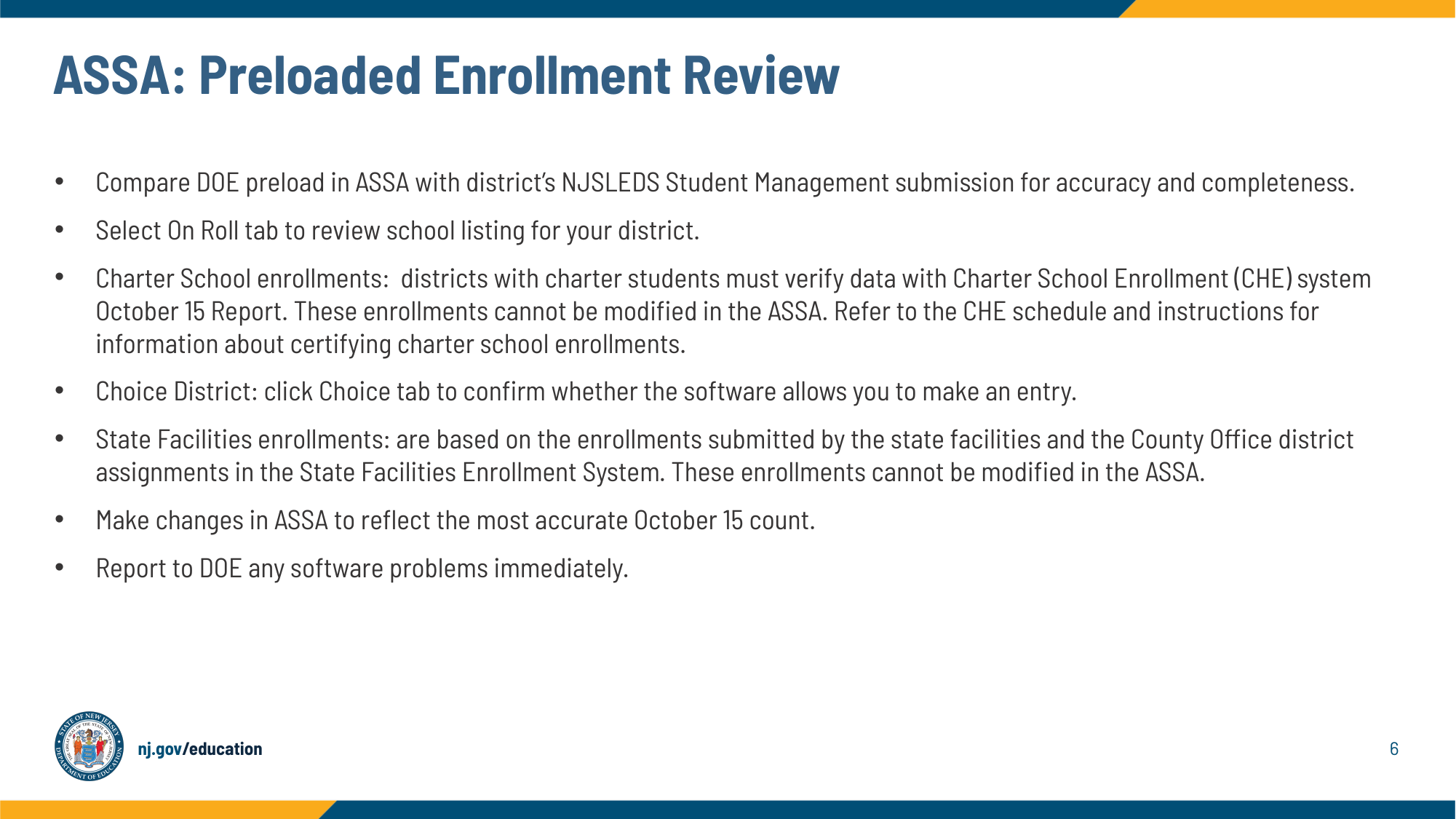

# ASSA: Preloaded Enrollment Review
Compare DOE preload in ASSA with district’s NJSLEDS Student Management submission for accuracy and completeness.
Select On Roll tab to review school listing for your district.
Charter School enrollments:  districts with charter students must verify data with Charter School Enrollment (CHE) system October 15 Report. These enrollments cannot be modified in the ASSA. Refer to the CHE schedule and instructions for information about certifying charter school enrollments.
Choice District: click Choice tab to confirm whether the software allows you to make an entry.
State Facilities enrollments: are based on the enrollments submitted by the state facilities and the County Office district assignments in the State Facilities Enrollment System. These enrollments cannot be modified in the ASSA.
Make changes in ASSA to reflect the most accurate October 15 count.
Report to DOE any software problems immediately.